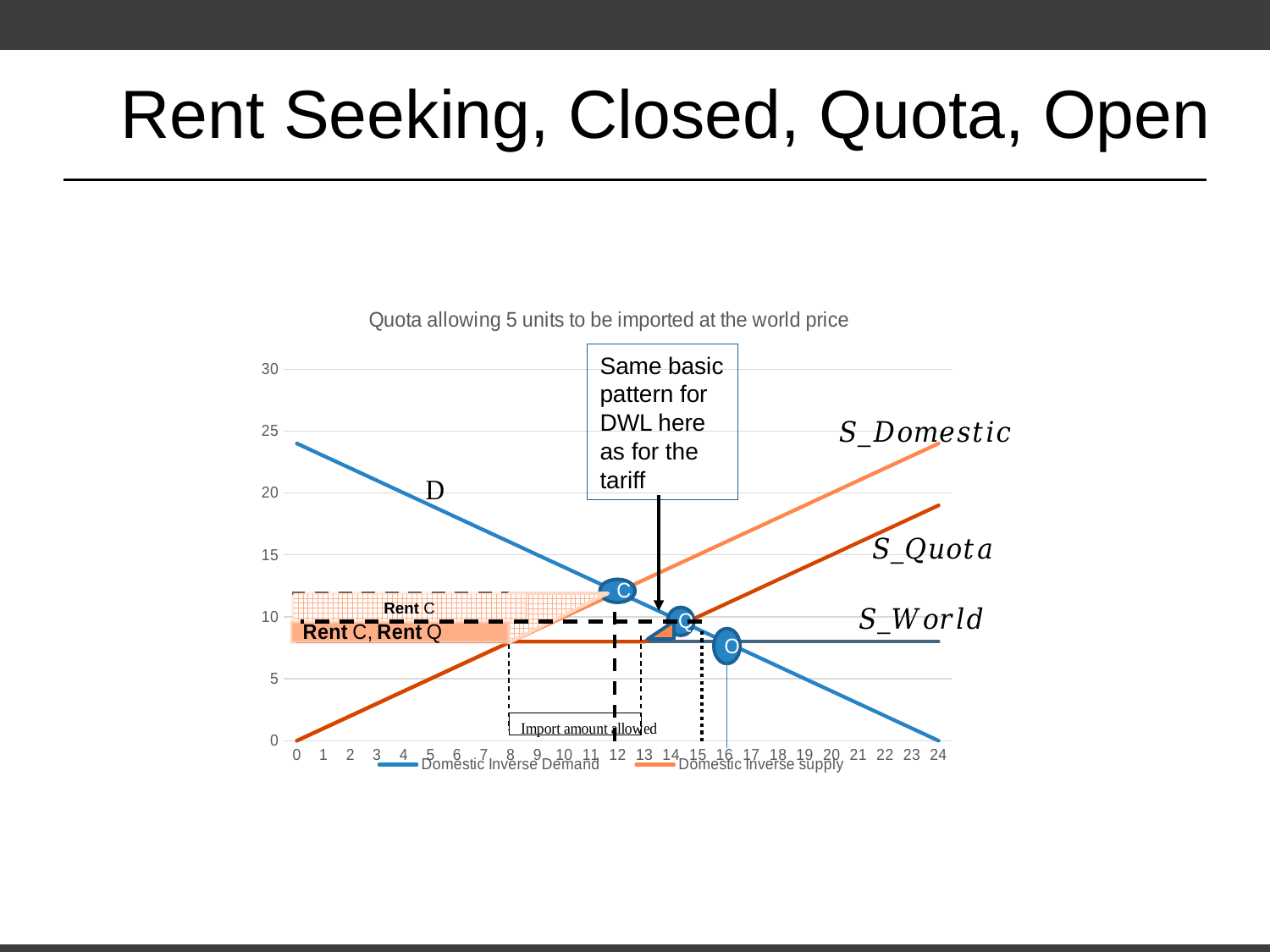

# Rent Seeking, Closed, Quota, Open

### Chart: Quota allowing 5 units to be imported at the world price

| Category | Domestic Inverse Demand | Domestic Inverse supply | International supply | Quota |
|---|---|---|---|---|
| 0 | 24.0 | 0.0 | 8.0 | 0.0 |
| 1 | 23.0 | 1.0 | 8.0 | 1.0 |
| 2 | 22.0 | 2.0 | 8.0 | 2.0 |
| 3 | 21.0 | 3.0 | 8.0 | 3.0 |
| 4 | 20.0 | 4.0 | 8.0 | 4.0 |
| 5 | 19.0 | 5.0 | 8.0 | 5.0 |
| 6 | 18.0 | 6.0 | 8.0 | 6.0 |
| 7 | 17.0 | 7.0 | 8.0 | 7.0 |
| 8 | 16.0 | 8.0 | 8.0 | 8.0 |
| 9 | 15.0 | 9.0 | 8.0 | 8.0 |
| 10 | 14.0 | 10.0 | 8.0 | 8.0 |
| 11 | 13.0 | 11.0 | 8.0 | 8.0 |
| 12 | 12.0 | 12.0 | 8.0 | 8.0 |
| 13 | 11.0 | 13.0 | 8.0 | 8.0 |
| 14 | 10.0 | 14.0 | 8.0 | 9.0 |
| 15 | 9.0 | 15.0 | 8.0 | 10.0 |
| 16 | 8.0 | 16.0 | 8.0 | 11.0 |
| 17 | 7.0 | 17.0 | 8.0 | 12.0 |
| 18 | 6.0 | 18.0 | 8.0 | 13.0 |
| 19 | 5.0 | 19.0 | 8.0 | 14.0 |
| 20 | 4.0 | 20.0 | 8.0 | 15.0 |
| 21 | 3.0 | 21.0 | 8.0 | 16.0 |
| 22 | 2.0 | 22.0 | 8.0 | 17.0 |
| 23 | 1.0 | 23.0 | 8.0 | 18.0 |
| 24 | 0.0 | 24.0 | 8.0 | 19.0 |
Rent C
Same basic pattern for DWL here as for the tariff